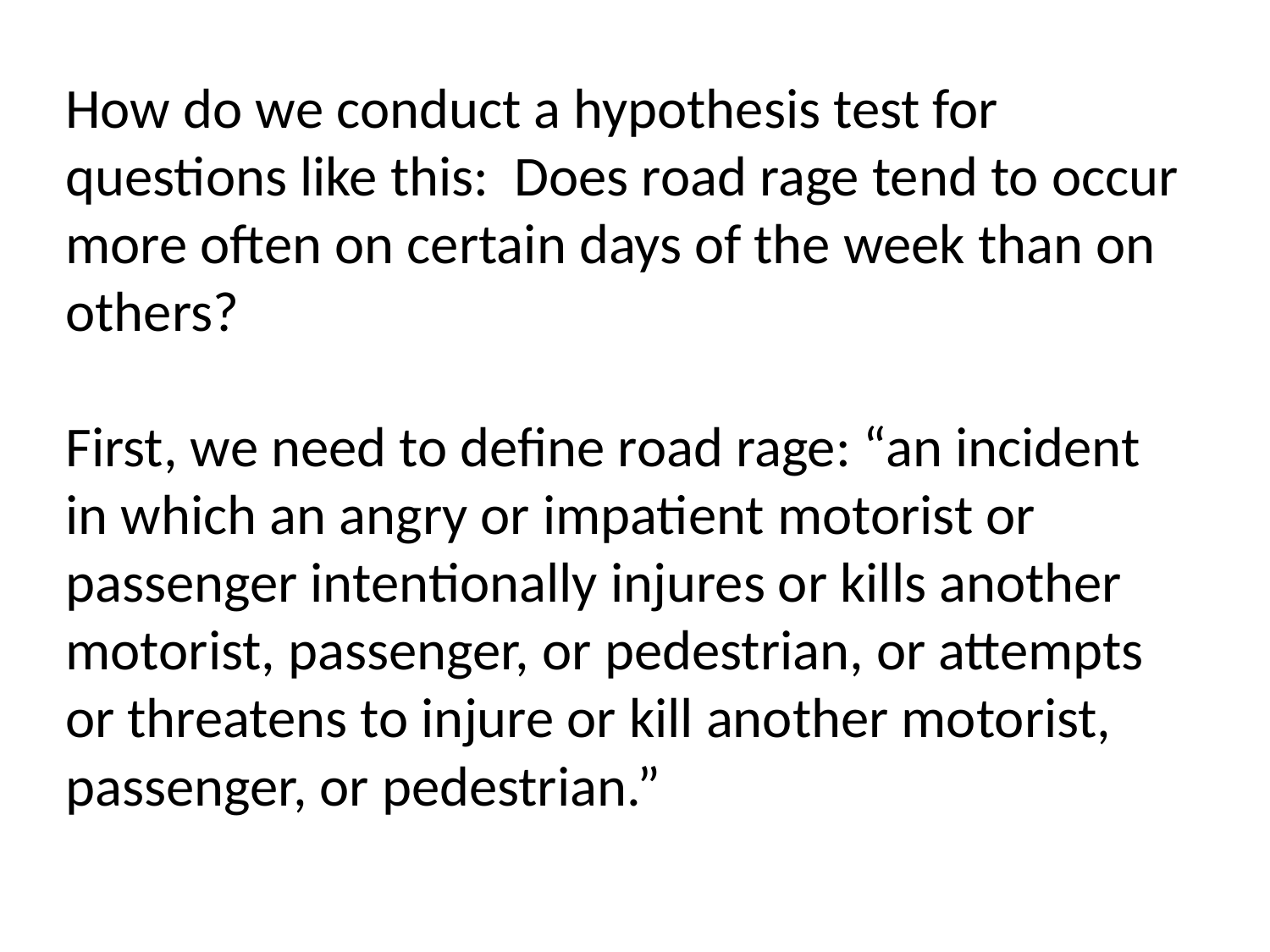

# How do we conduct a hypothesis test for questions like this:  Does road rage tend to occur more often on certain days of the week than on others? First, we need to define road rage: “an incident in which an angry or impatient motorist or passenger intentionally injures or kills another motorist, passenger, or pedestrian, or attempts or threatens to injure or kill another motorist, passenger, or pedestrian.”